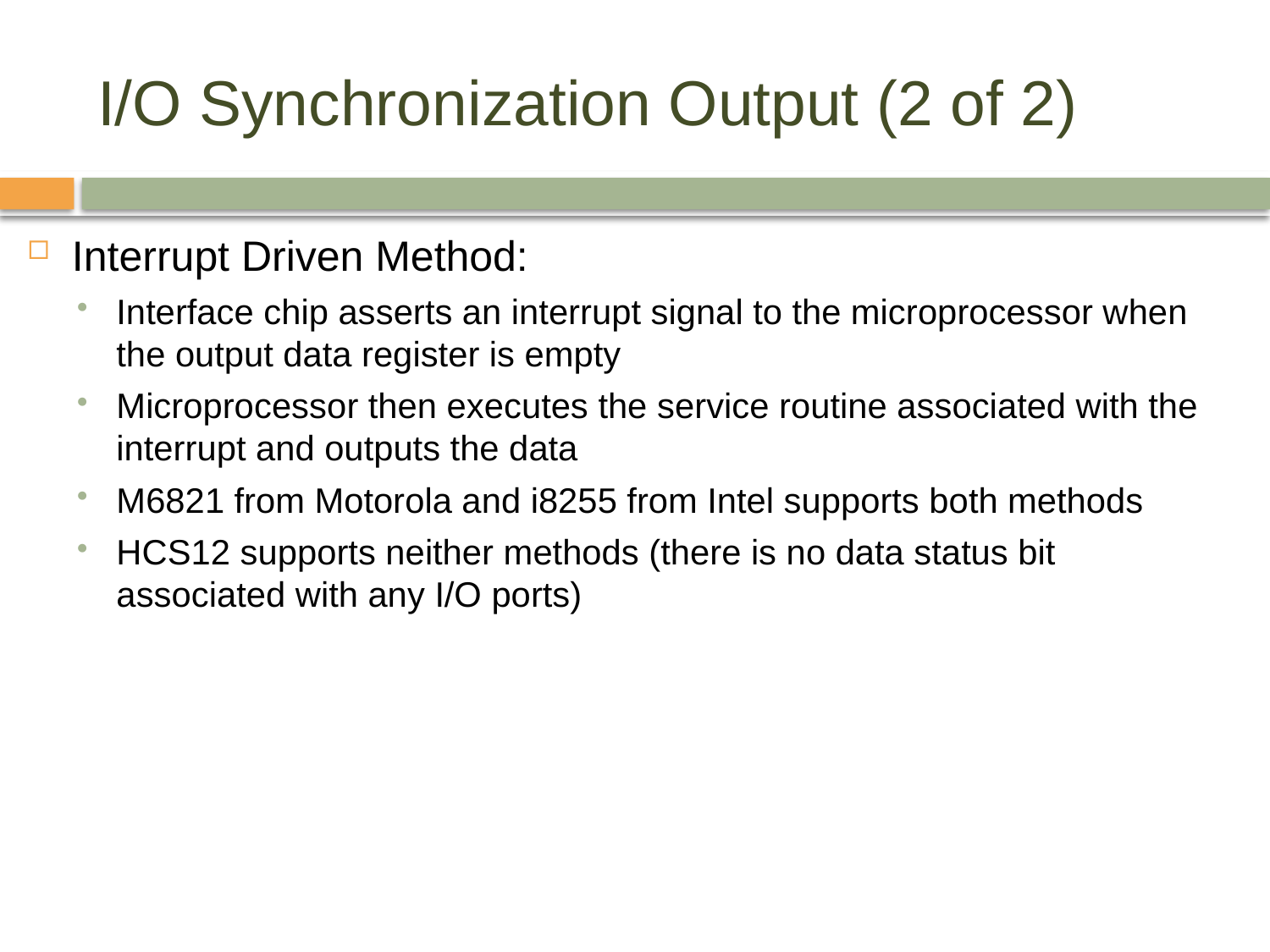

# I/O Synchronization Output (2 of 2)
Interrupt Driven Method:
Interface chip asserts an interrupt signal to the microprocessor when the output data register is empty
Microprocessor then executes the service routine associated with the interrupt and outputs the data
M6821 from Motorola and i8255 from Intel supports both methods
HCS12 supports neither methods (there is no data status bit associated with any I/O ports)